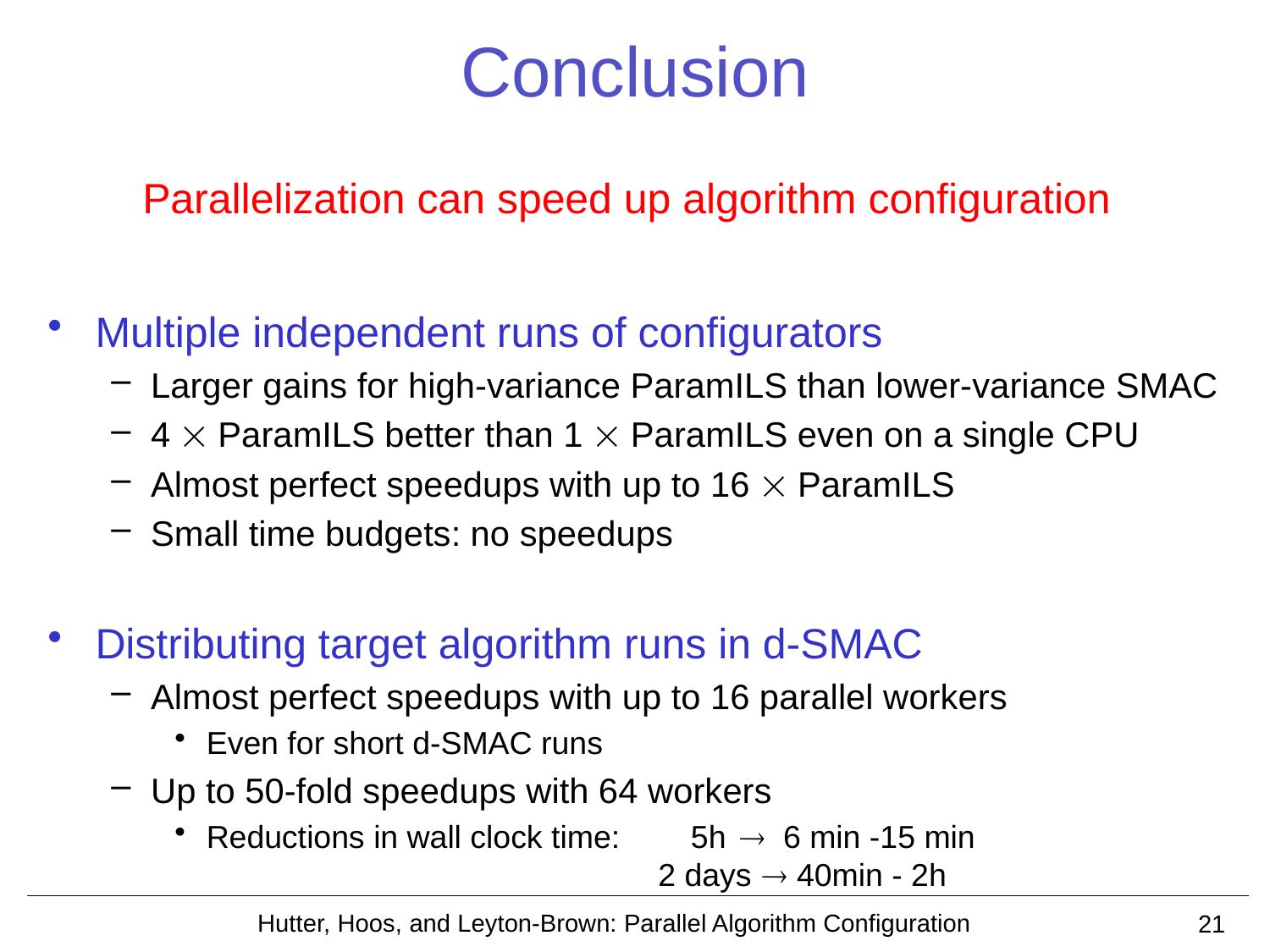

# Conclusion
        Parallelization can speed up algorithm configuration

Multiple independent runs of configurators
Larger gains for high-variance ParamILS than lower-variance SMAC
4 × ParamILS better than 1 × ParamILS even on a single CPU
Almost perfect speedups with up to 16 × ParamILS
Small time budgets: no speedups

Distributing target algorithm runs in d-SMAC
Almost perfect speedups with up to 16 parallel workers
Even for short d-SMAC runs
Up to 50-fold speedups with 64 workers
Reductions in wall clock time:        5h  →  6 min -15 min
                                                   2 days → 40min - 2h
Hutter, Hoos, and Leyton-Brown: Parallel Algorithm Configuration
21